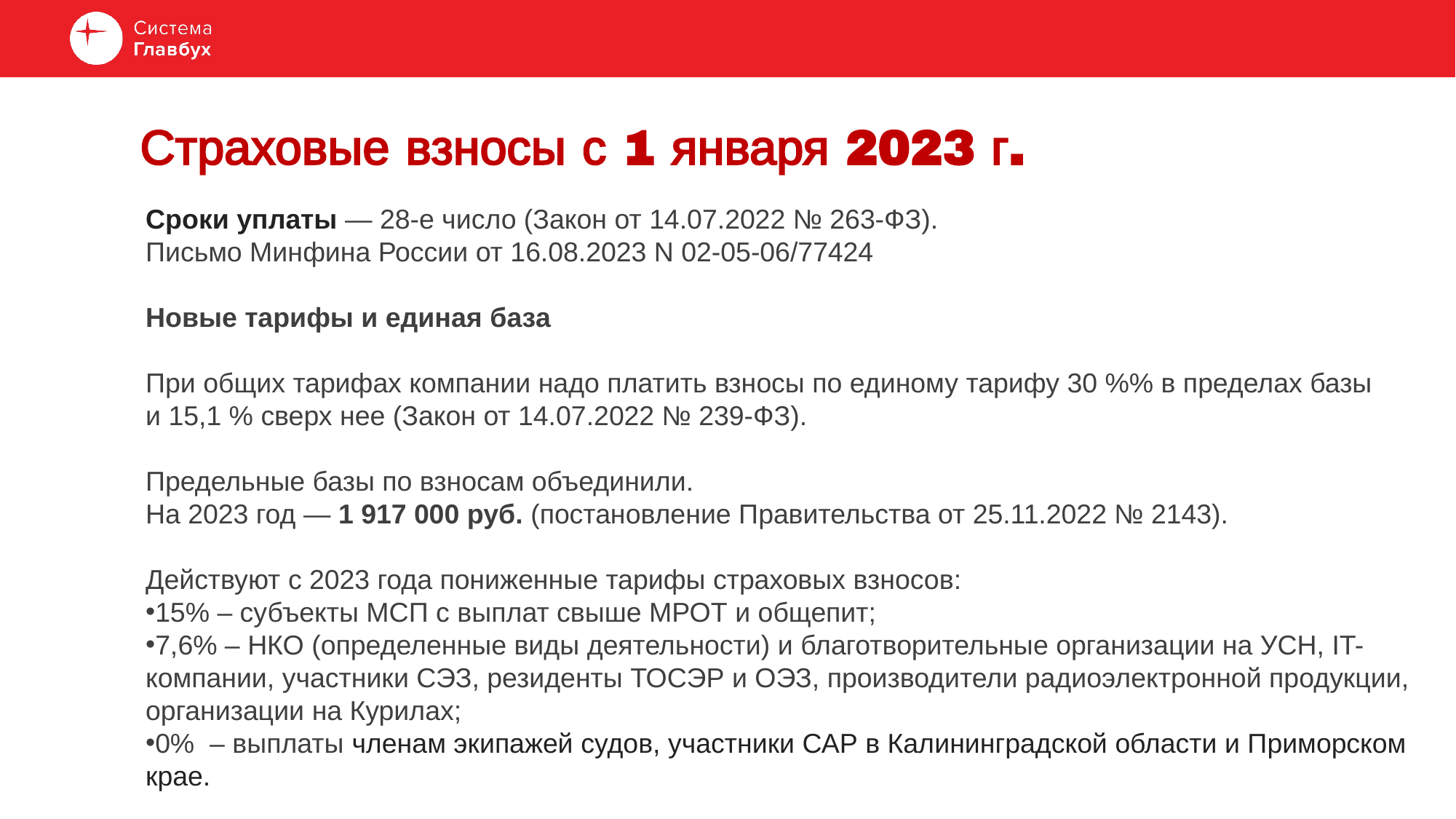

# Страховые взносы с 1 января 2023 г.
Сроки уплаты — 28-е число (Закон от 14.07.2022 № 263-ФЗ).
Письмо Минфина России от 16.08.2023 N 02-05-06/77424

Новые тарифы и единая база

При общих тарифах компании надо платить взносы по единому тарифу 30 %% в пределах базы и 15,1 % сверх нее (Закон от 14.07.2022 № 239-ФЗ).

Предельные базы по взносам объединили.
На 2023 год — 1 917 000 руб. (постановление Правительства от 25.11.2022 № 2143).

Действуют с 2023 года пониженные тарифы страховых взносов:
15% – субъекты МСП с выплат свыше МРОТ и общепит;
7,6% – НКО (определенные виды деятельности) и благотворительные организации на УСН, IT-компании, участники СЭЗ, резиденты ТОСЭР и ОЭЗ, производители радиоэлектронной продукции, организации на Курилах;
0%  – выплаты членам экипажей судов, участники САР в Калининградской области и Приморском крае.